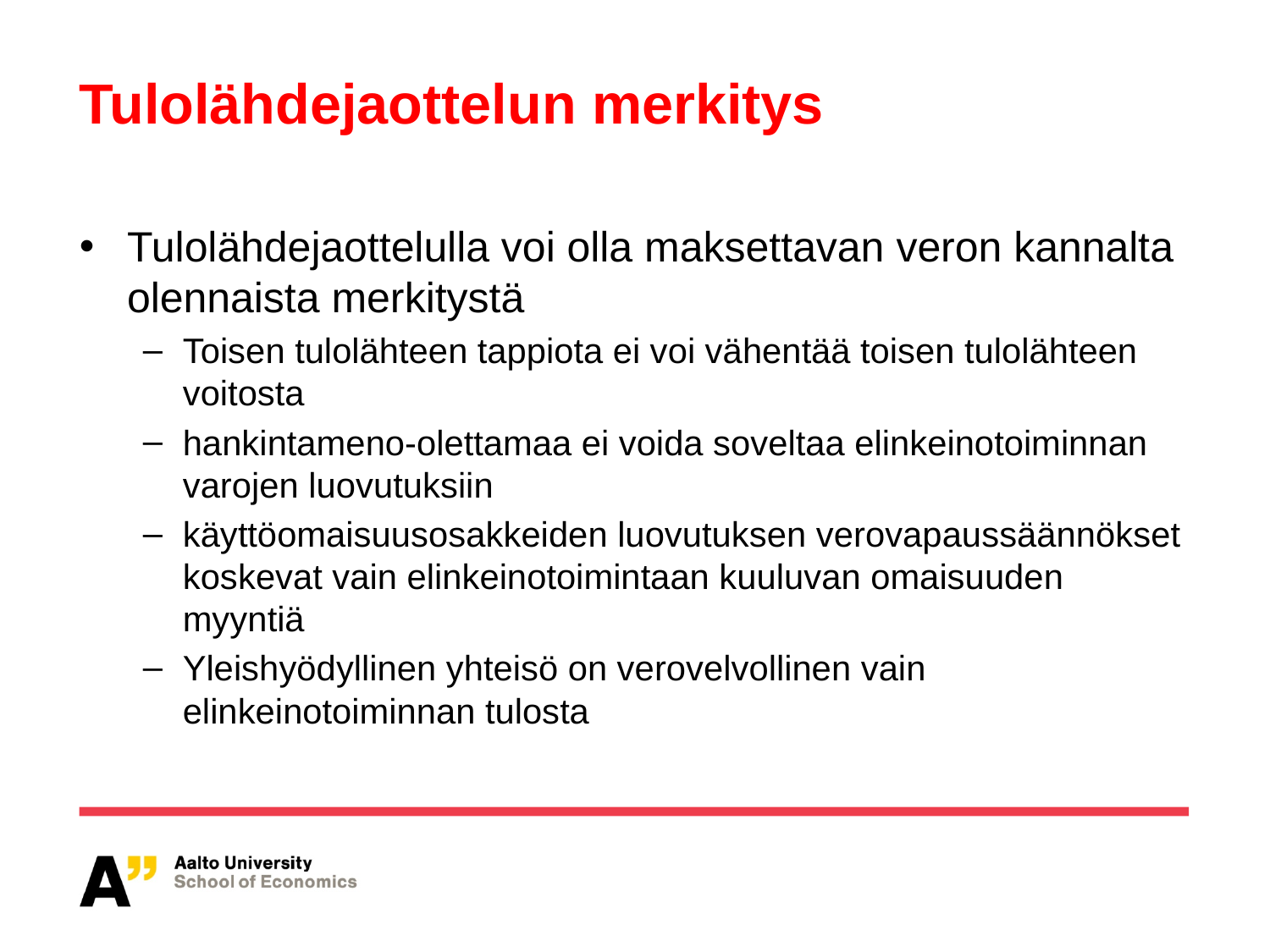

# Tulolähdejaottelun merkitys
Tulolähdejaottelulla voi olla maksettavan veron kannalta olennaista merkitystä
Toisen tulolähteen tappiota ei voi vähentää toisen tulolähteen voitosta
hankintameno-olettamaa ei voida soveltaa elinkeinotoiminnan varojen luovutuksiin
käyttöomaisuusosakkeiden luovutuksen verovapaussäännökset koskevat vain elinkeinotoimintaan kuuluvan omaisuuden myyntiä
Yleishyödyllinen yhteisö on verovelvollinen vain elinkeinotoiminnan tulosta